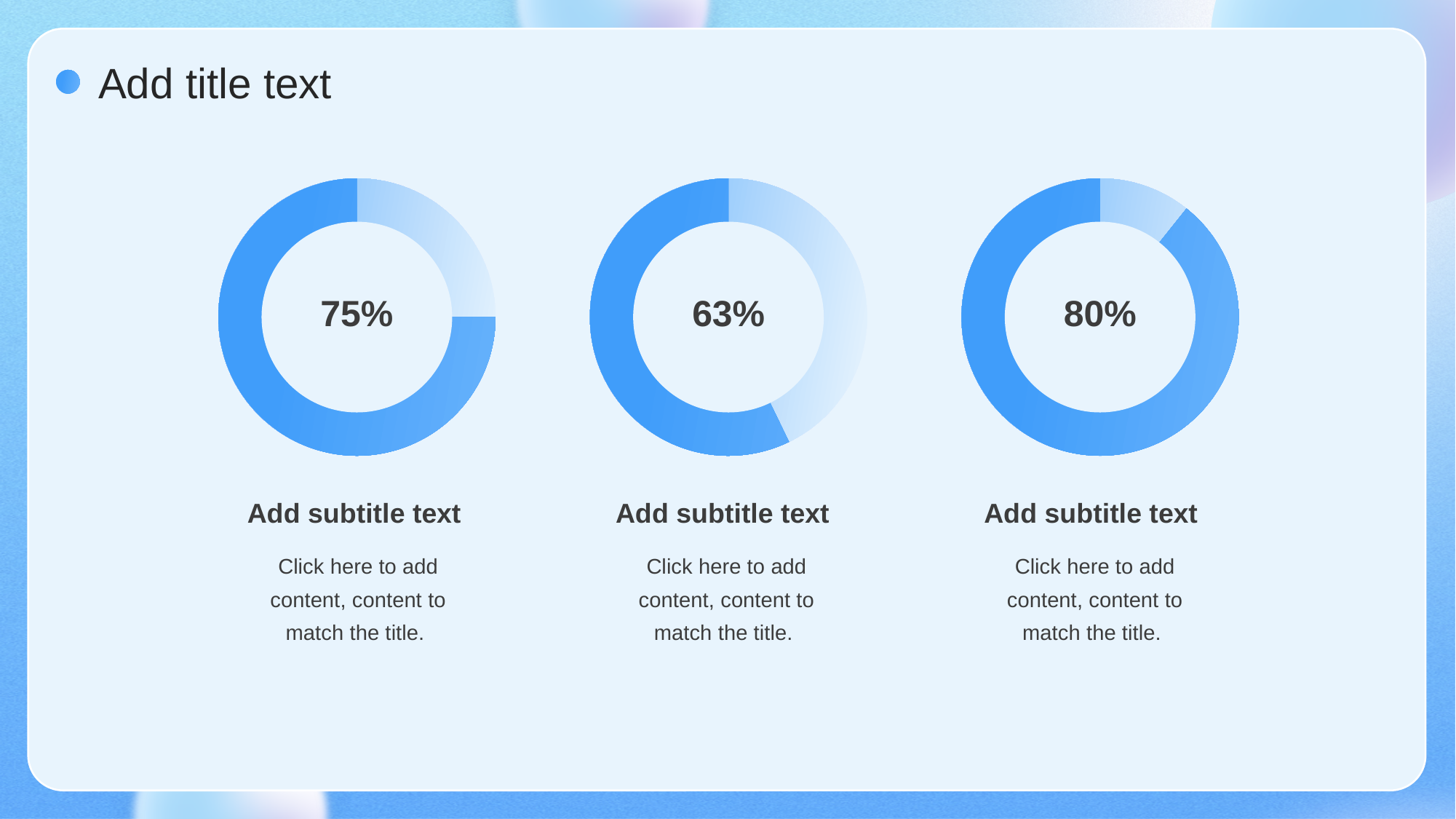

Add title text

75%
63%
80%
Add subtitle text
Click here to add content, content to match the title.
Add subtitle text
Click here to add content, content to match the title.
Add subtitle text
Click here to add content, content to match the title.